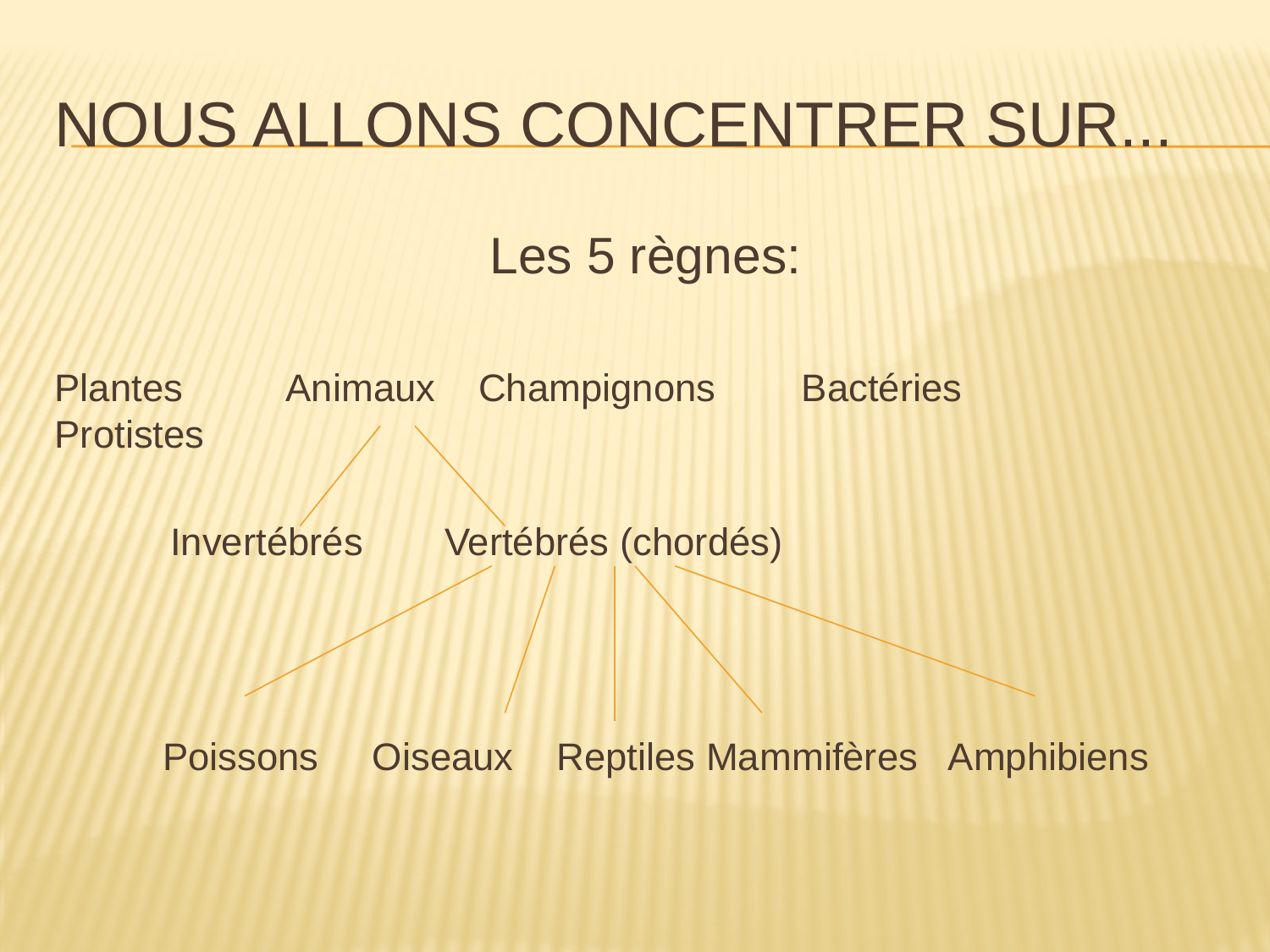

# Nous allons concentrer sur...
Les 5 règnes:

Plantes 	Animaux    Champignons        Bactéries   	Protistes

	Invertébrés	    Vertébrés (chordés)

          Poissons     Oiseaux    Reptiles Mammifères   Amphibiens